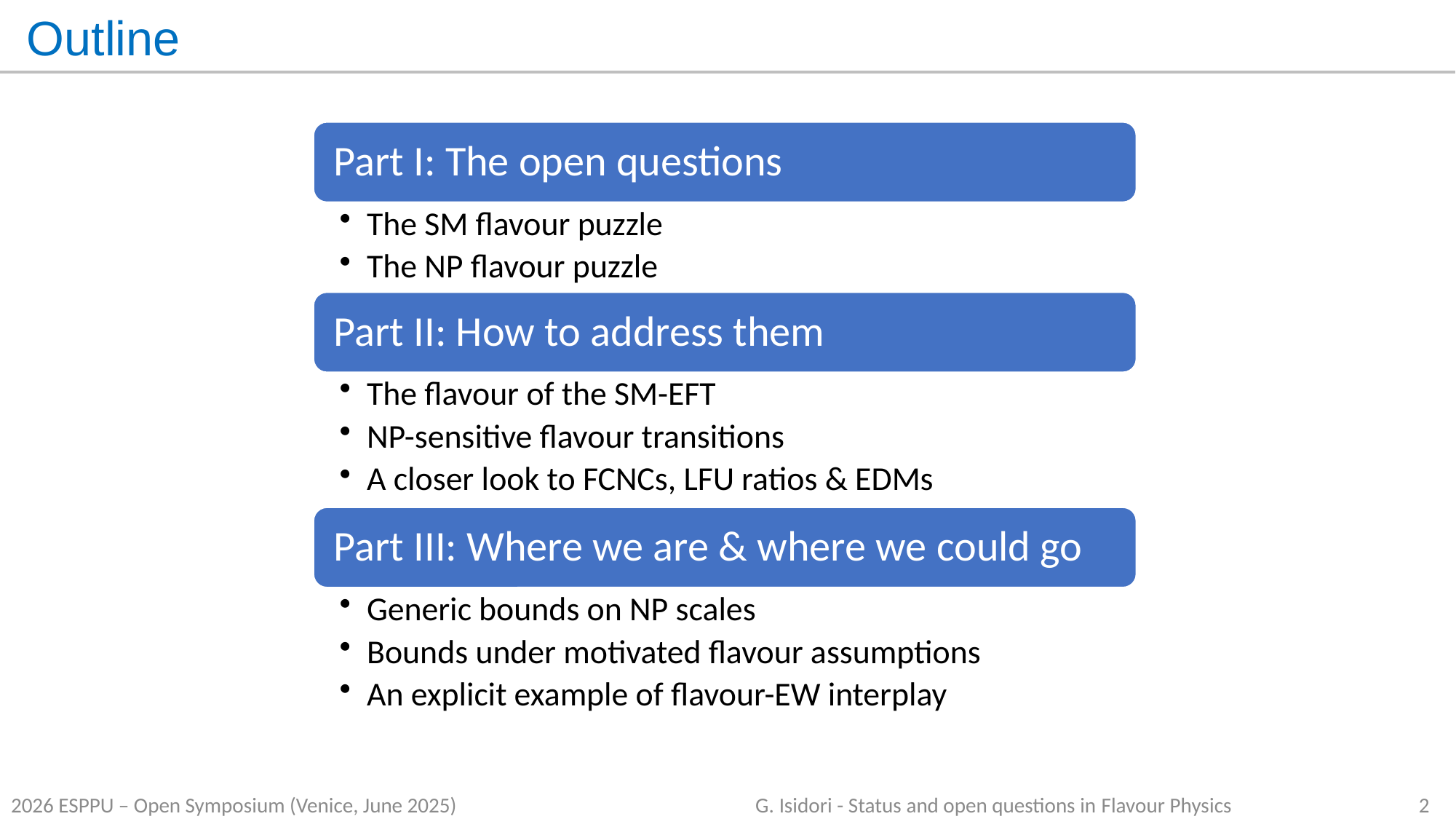

Outline
Part I: The open questions
The SM flavour puzzle
The NP flavour puzzle
Part II: How to address them
The flavour of the SM-EFT
NP-sensitive flavour transitions
A closer look to FCNCs, LFU ratios & EDMs
Part III: Where we are & where we could go
Generic bounds on NP scales
Bounds under motivated flavour assumptions
An explicit example of flavour-EW interplay

2026 ESPPU – Open Symposium (Venice, June 2025) 		                   G. Isidori - Status and open questions in Flavour Physics
2